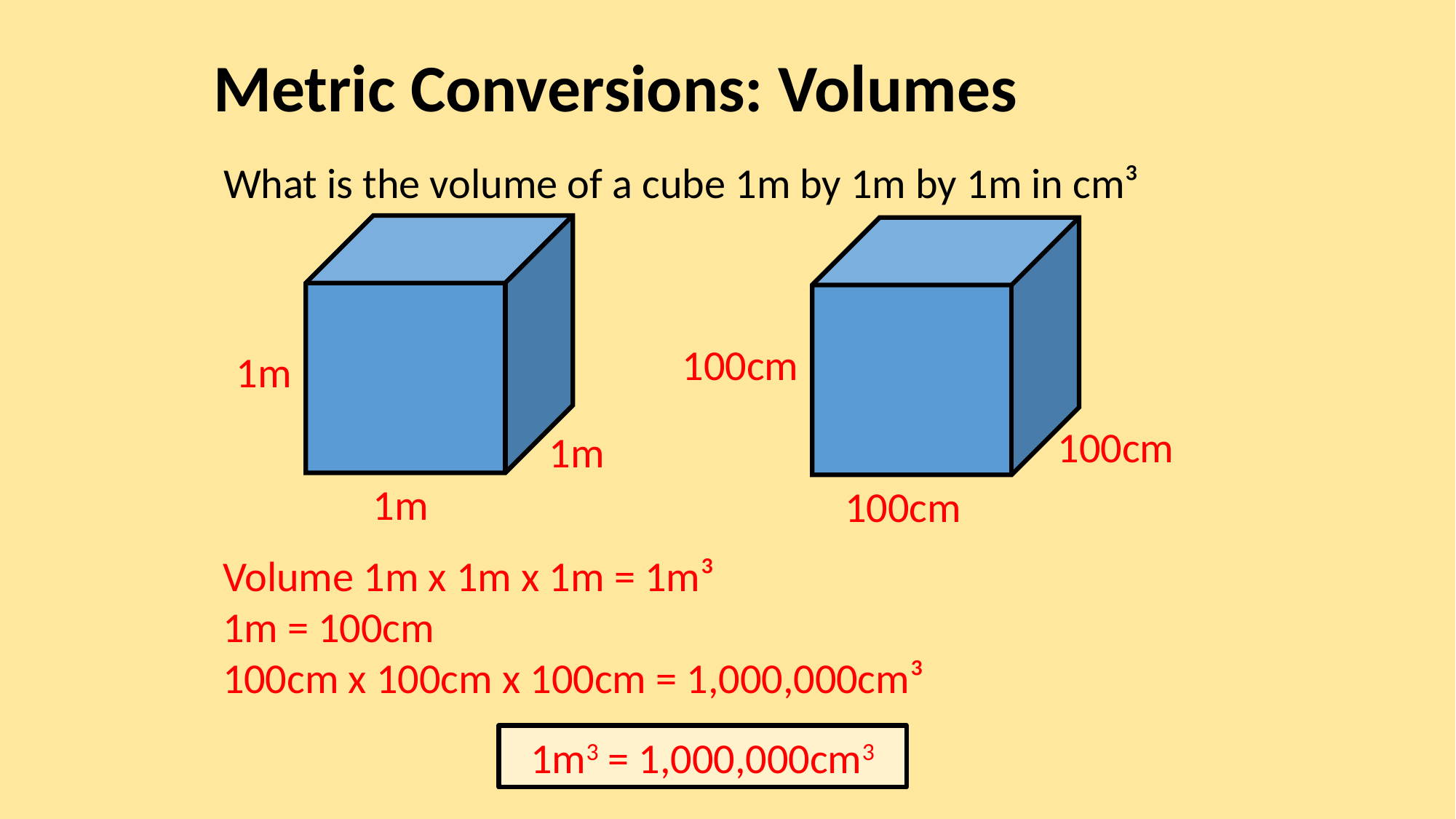

Metric Conversions: Volumes
What is the volume of a cube 1m by 1m by 1m in cm³

100cm
1m
100cm
1m
1m
100cm
Volume 1m x 1m x 1m = 1m³
1m = 100cm
100cm x 100cm x 100cm = 1,000,000cm³
1m3 = 1,000,000cm3